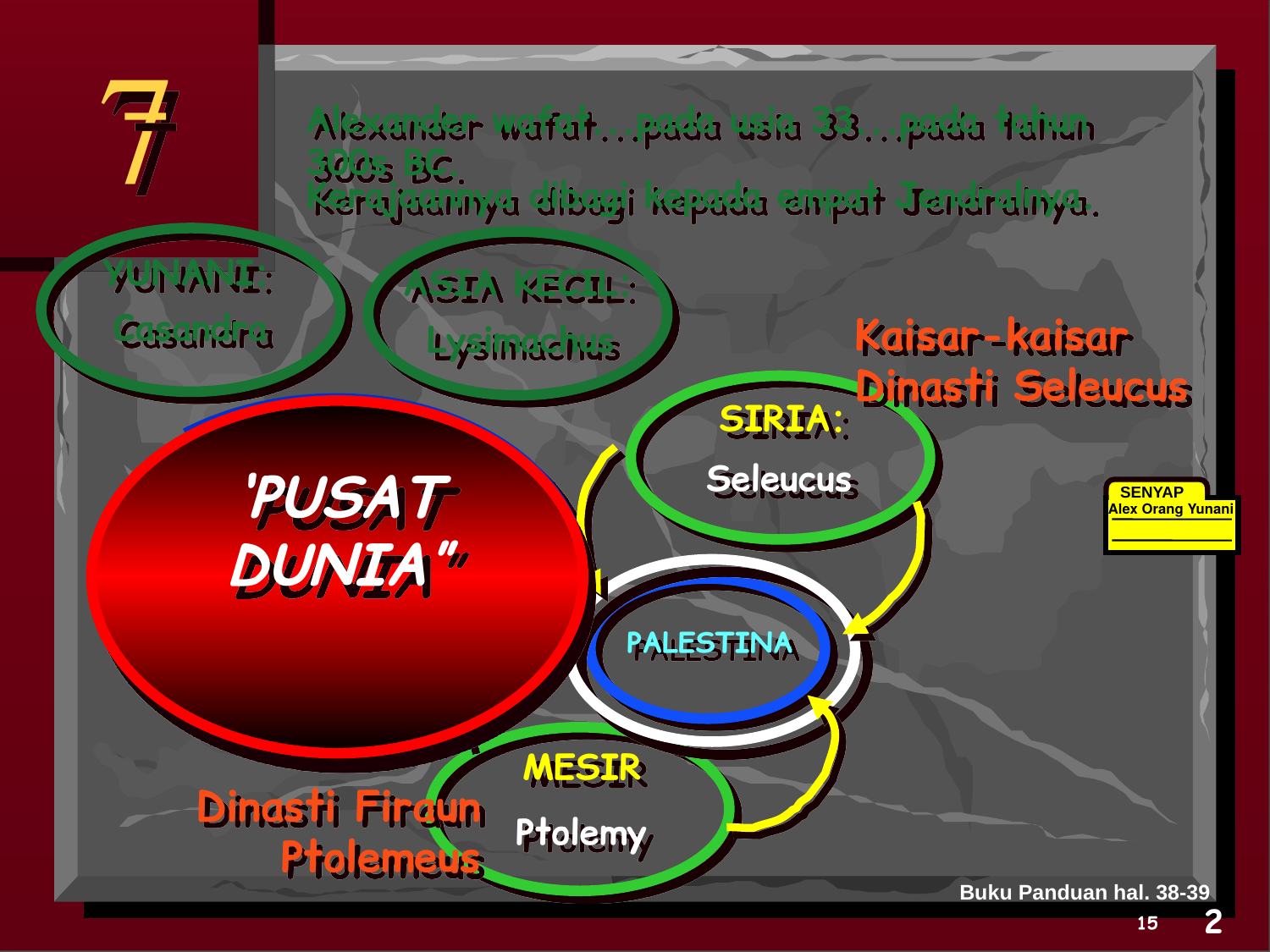

7
Alexander wafat...pada usia 33...pada tahun 300s BC.

Kerajaannya dibagi kepada empat Jendralnya.

YUNANI:
ASIA KECIL:
Casandra
Kaisar-kaisar  Dinasti Seleucus
 Lysimachus

SIRIA:

MEDITERRANEAN SEA

‘PUSAT DUNIA”
 Seleucus

PALESTINA

SENYAP

Alex Orang Yunani

MESIR
Dinasti Firaun Ptolemeus
Ptolemy
Buku Panduan hal. 38-39
2
15